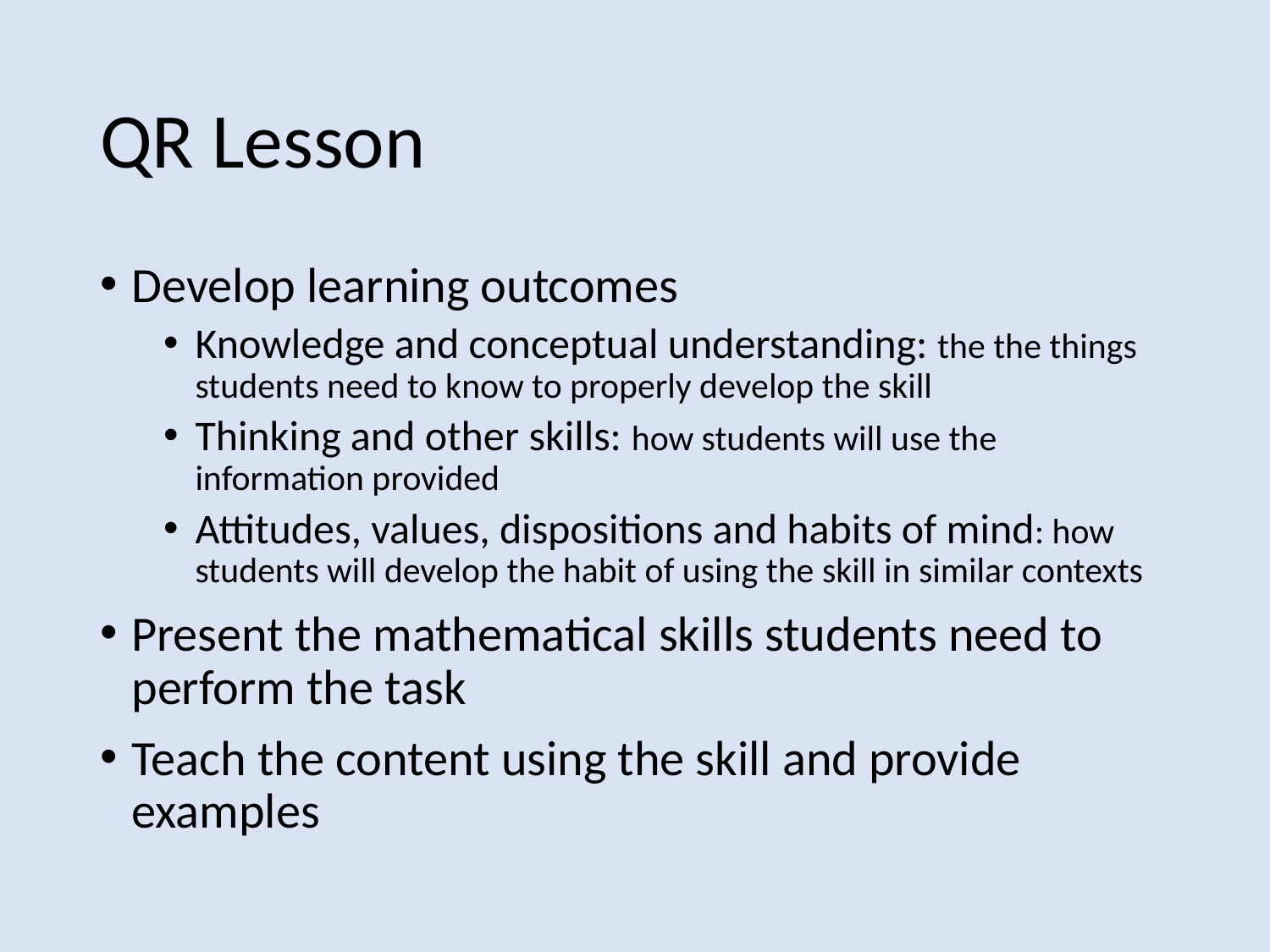

# QR Lesson
Develop learning outcomes
Knowledge and conceptual understanding: the the things students need to know to properly develop the skill
Thinking and other skills: how students will use the information provided
Attitudes, values, dispositions and habits of mind: how students will develop the habit of using the skill in similar contexts
Present the mathematical skills students need to perform the task
Teach the content using the skill and provide examples